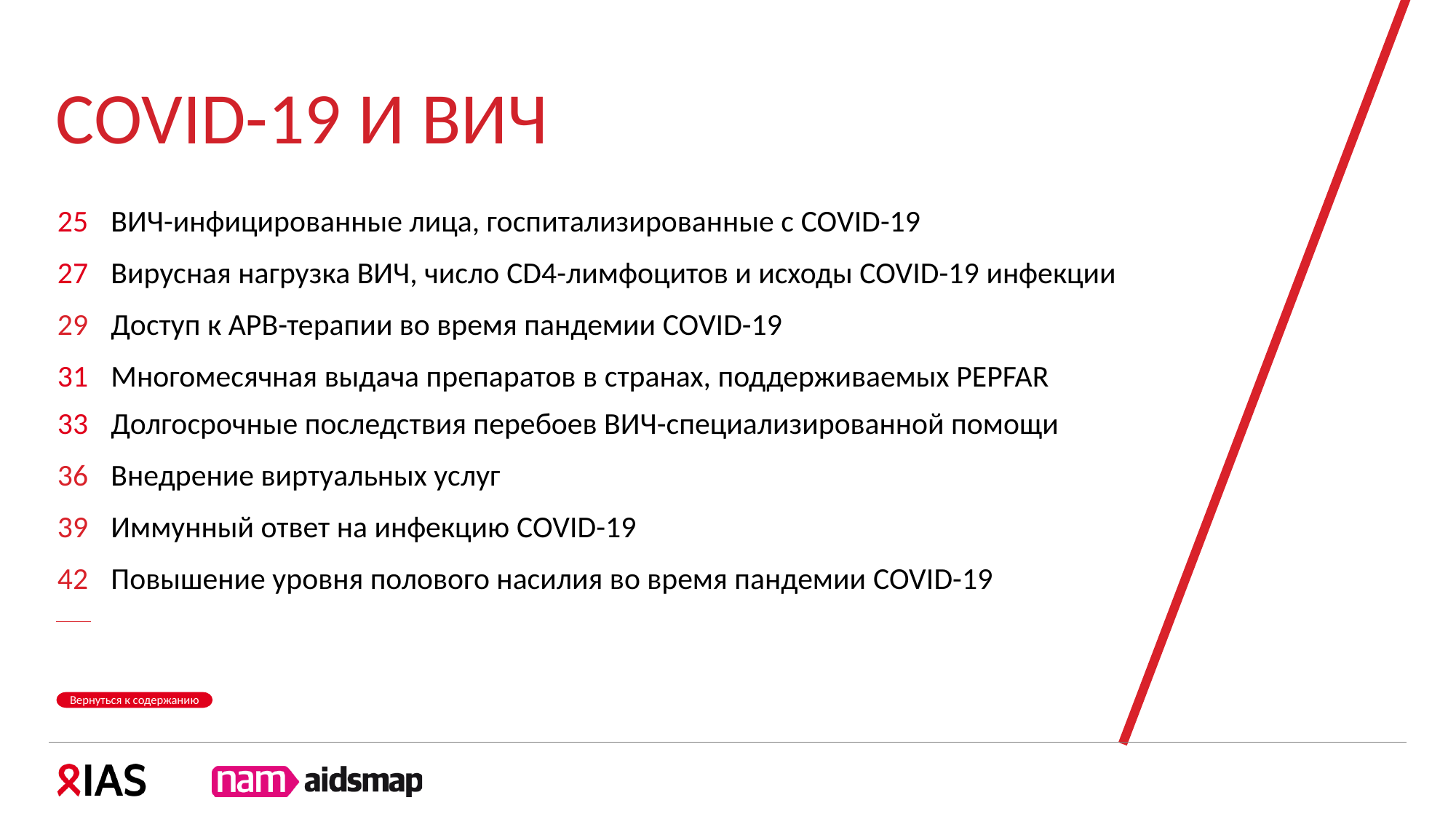

COVID-19 И ВИЧ
25	ВИЧ-инфицированные лица, госпитализированные с COVID-19
27	Вирусная нагрузка ВИЧ, число CD4-лимфоцитов и исходы COVID-19 инфекции
29	Доступ к АРВ-терапии во время пандемии COVID-19
31	Многомесячная выдача препаратов в странах, поддерживаемых PEPFAR
33	Долгосрочные последствия перебоев ВИЧ-специализированной помощи
36	Внедрение виртуальных услуг
39	Иммунный ответ на инфекцию COVID-19
42	Повышение уровня полового насилия во время пандемии COVID-19